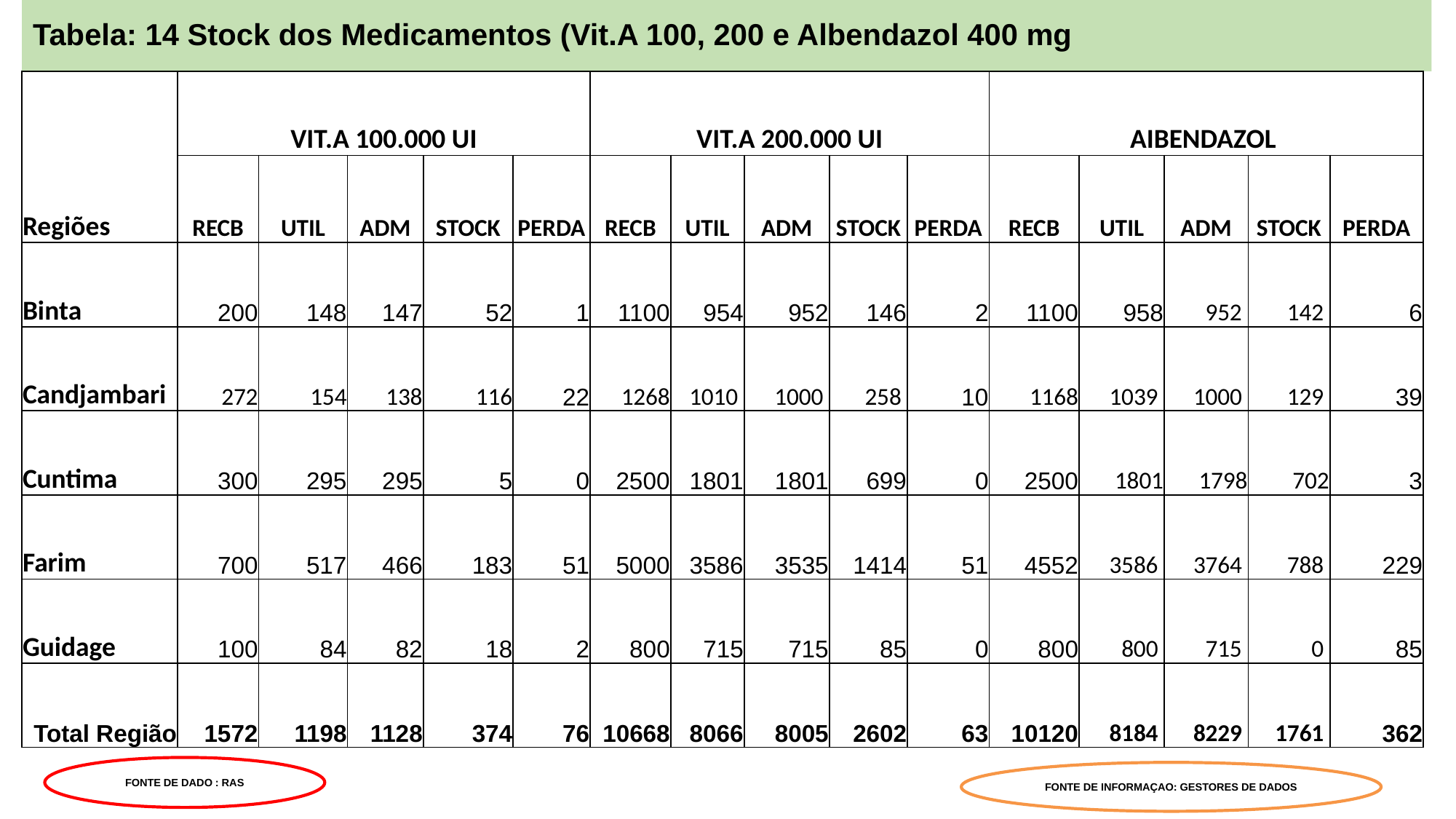

# Tabela: 14 Stock dos Medicamentos (Vit.A 100, 200 e Albendazol 400 mg
| Regiões | VIT.A 100.000 UI |  |  |  |  | VIT.A 200.000 UI |  |  |  |  | AIBENDAZOL |  |  |  |  |
| --- | --- | --- | --- | --- | --- | --- | --- | --- | --- | --- | --- | --- | --- | --- | --- |
|  | RECB | UTIL | ADM | STOCK | PERDA | RECB | UTIL | ADM | STOCK | PERDA | RECB | UTIL | ADM | STOCK | PERDA |
| Binta | 200 | 148 | 147 | 52 | 1 | 1100 | 954 | 952 | 146 | 2 | 1100 | 958 | 952 | 142 | 6 |
| Candjambari | 272 | 154 | 138 | 116 | 22 | 1268 | 1010 | 1000 | 258 | 10 | 1168 | 1039 | 1000 | 129 | 39 |
| Cuntima | 300 | 295 | 295 | 5 | 0 | 2500 | 1801 | 1801 | 699 | 0 | 2500 | 1801 | 1798 | 702 | 3 |
| Farim | 700 | 517 | 466 | 183 | 51 | 5000 | 3586 | 3535 | 1414 | 51 | 4552 | 3586 | 3764 | 788 | 229 |
| Guidage | 100 | 84 | 82 | 18 | 2 | 800 | 715 | 715 | 85 | 0 | 800 | 800 | 715 | 0 | 85 |
| Total Região | 1572 | 1198 | 1128 | 374 | 76 | 10668 | 8066 | 8005 | 2602 | 63 | 10120 | 8184 | 8229 | 1761 | 362 |
FONTE DE DADO : RAS
FONTE DE INFORMAÇAO: GESTORES DE DADOS